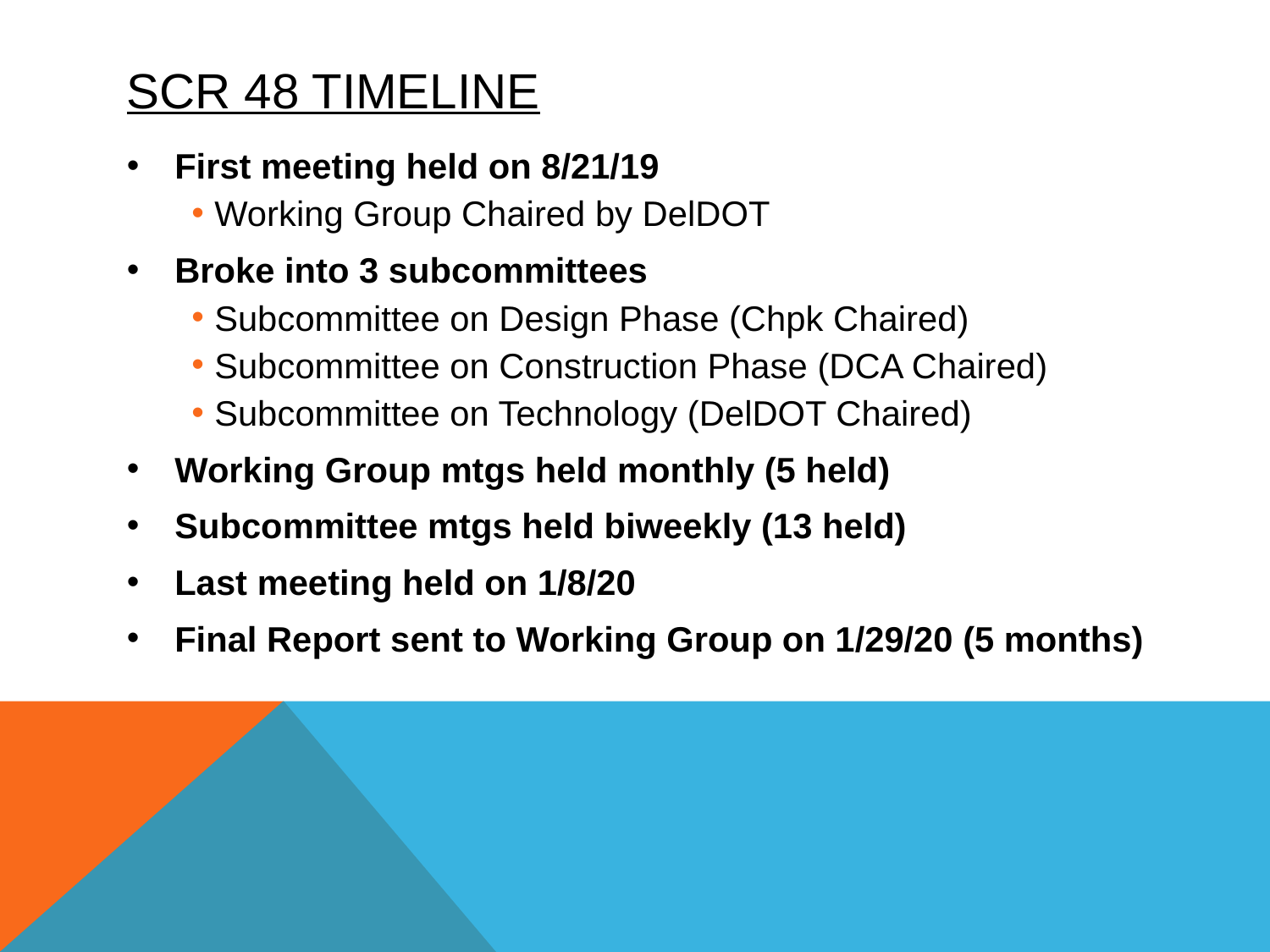

# SCR 48 Timeline
First meeting held on 8/21/19
Working Group Chaired by DelDOT
Broke into 3 subcommittees
Subcommittee on Design Phase (Chpk Chaired)
Subcommittee on Construction Phase (DCA Chaired)
Subcommittee on Technology (DelDOT Chaired)
Working Group mtgs held monthly (5 held)
Subcommittee mtgs held biweekly (13 held)
Last meeting held on 1/8/20
Final Report sent to Working Group on 1/29/20 (5 months)